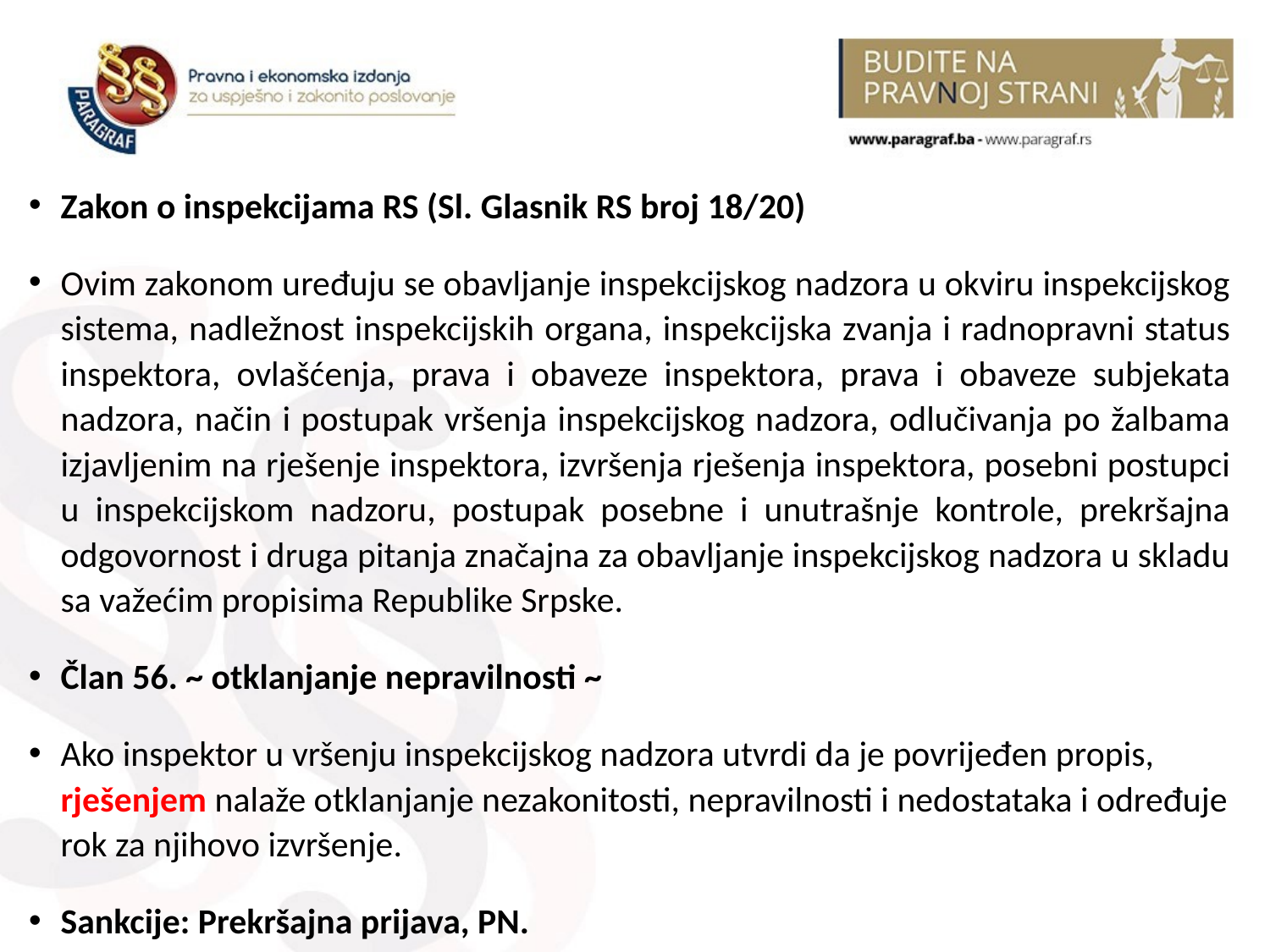

Zakon o inspekcijama RS (Sl. Glasnik RS broj 18/20)
Ovim zakonom uređuju se obavljanje inspekcijskog nadzora u okviru inspekcijskog sistema, nadležnost inspekcijskih organa, inspekcijska zvanja i radnopravni status inspektora, ovlašćenja, prava i obaveze inspektora, prava i obaveze subjekata nadzora, način i postupak vršenja inspekcijskog nadzora, odlučivanja po žalbama izjavljenim na rješenje inspektora, izvršenja rješenja inspektora, posebni postupci u inspekcijskom nadzoru, postupak posebne i unutrašnje kontrole, prekršajna odgovornost i druga pitanja značajna za obavljanje inspekcijskog nadzora u skladu sa važećim propisima Republike Srpske.
Član 56. ~ otklanjanje nepravilnosti ~
Ako inspektor u vršenju inspekcijskog nadzora utvrdi da je povrijeđen propis, rješenjem nalaže otklanjanje nezakonitosti, nepravilnosti i nedostataka i određuje rok za njihovo izvršenje.
Sankcije: Prekršajna prijava, PN.